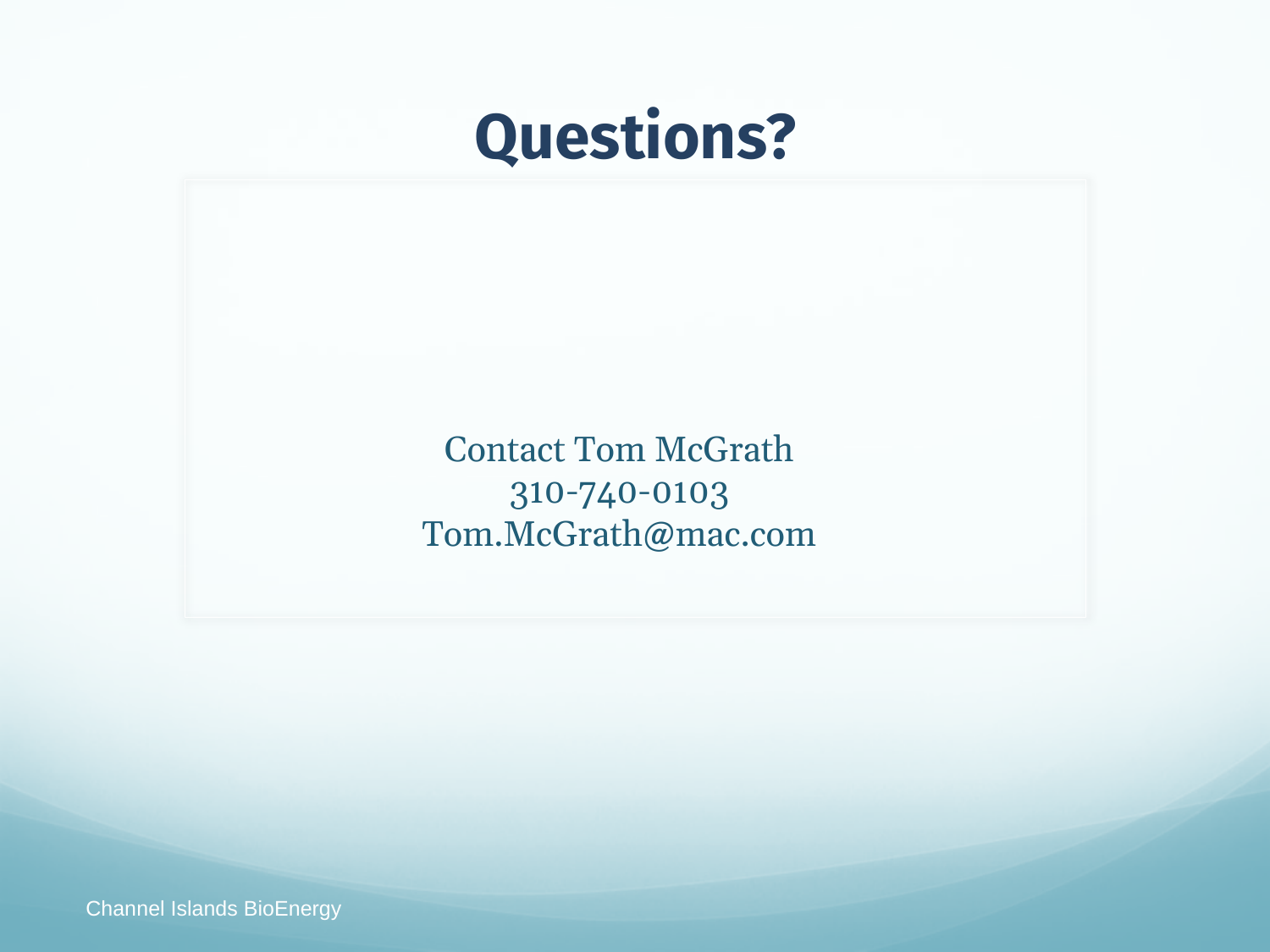

Questions?
Contact Tom McGrath
310-740-0103
Tom.McGrath@mac.com
Channel Islands BioEnergy